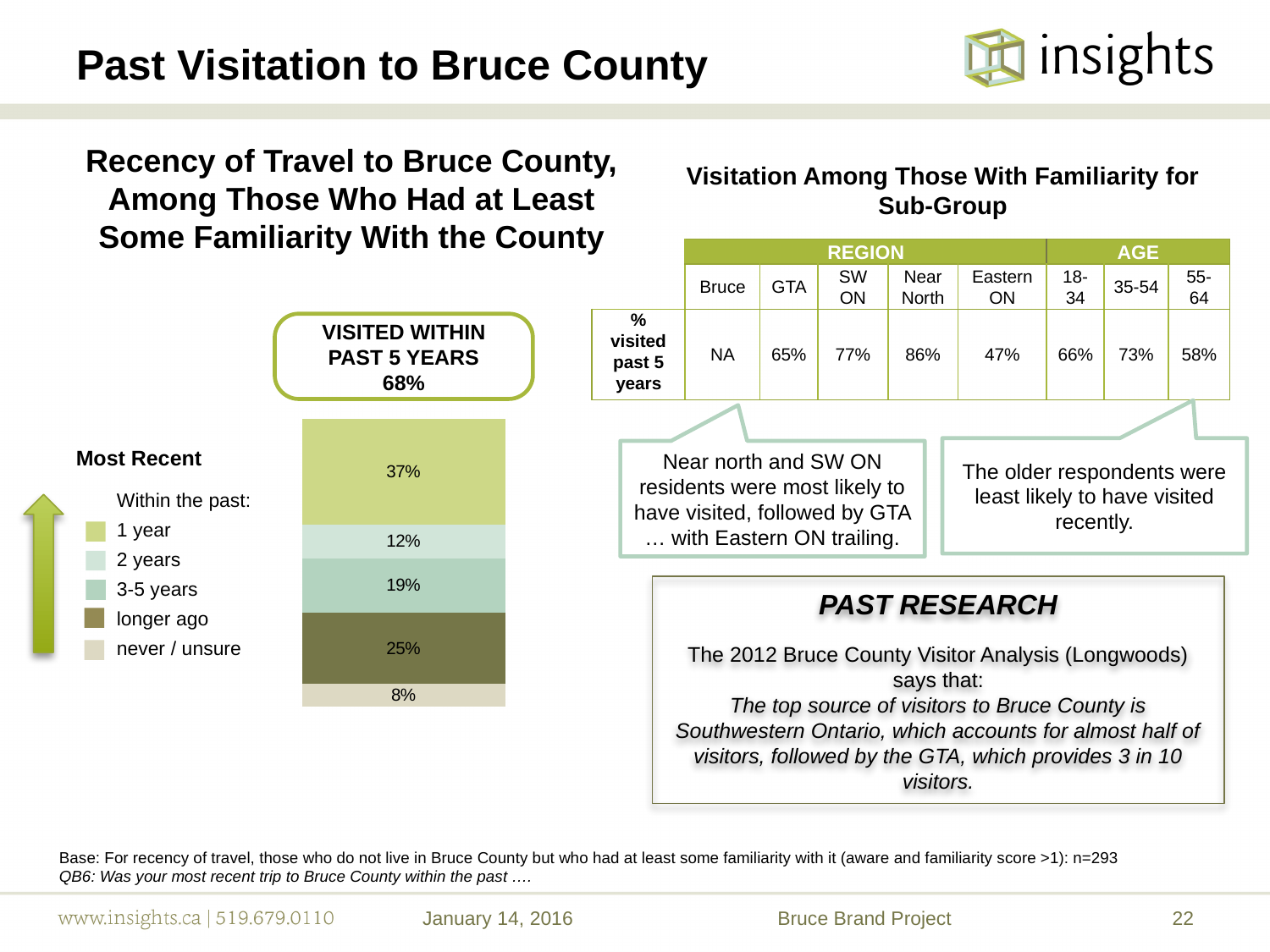

# Past Visitation to Bruce County
Recency of Travel to Bruce County, Among Those Who Had at Least Some Familiarity With the County
Visitation Among Those With Familiarity for Sub-Group
|  | REGION |  |  |  |  | AGE |  |  |
| --- | --- | --- | --- | --- | --- | --- | --- | --- |
|  | Bruce | GTA | SW ON | Near North | Eastern ON | 18-34 | 35-54 | 55-64 |
| % visited past 5 years | NA | 65% | 77% | 86% | 47% | 66% | 73% | 58% |
VISITED WITHIN PAST 5 YEARS
68%

### Chart

| Category | Poor | Colonne1 | Colonne2 | Excellent | Column1 |
|---|---|---|---|---|---|
| Overall Impression | 0.08000000000000004 | 0.25 | 0.19 | 0.12000000000000002 | 0.3700000000000004 |
The older respondents were least likely to have visited recently.
Most Recent
Near north and SW ON residents were most likely to have visited, followed by GTA … with Eastern ON trailing.
| Within the past: |
| --- |
| 1 year |
| 2 years |
| 3-5 years |
| longer ago |
| never / unsure |

PAST RESEARCH

The 2012 Bruce County Visitor Analysis (Longwoods) says that:
The top source of visitors to Bruce County is Southwestern Ontario, which accounts for almost half of visitors, followed by the GTA, which provides 3 in 10 visitors.
Base: For recency of travel, those who do not live in Bruce County but who had at least some familiarity with it (aware and familiarity score >1): n=293
QB6: Was your most recent trip to Bruce County within the past ….
January 14, 2016
Bruce Brand Project
22